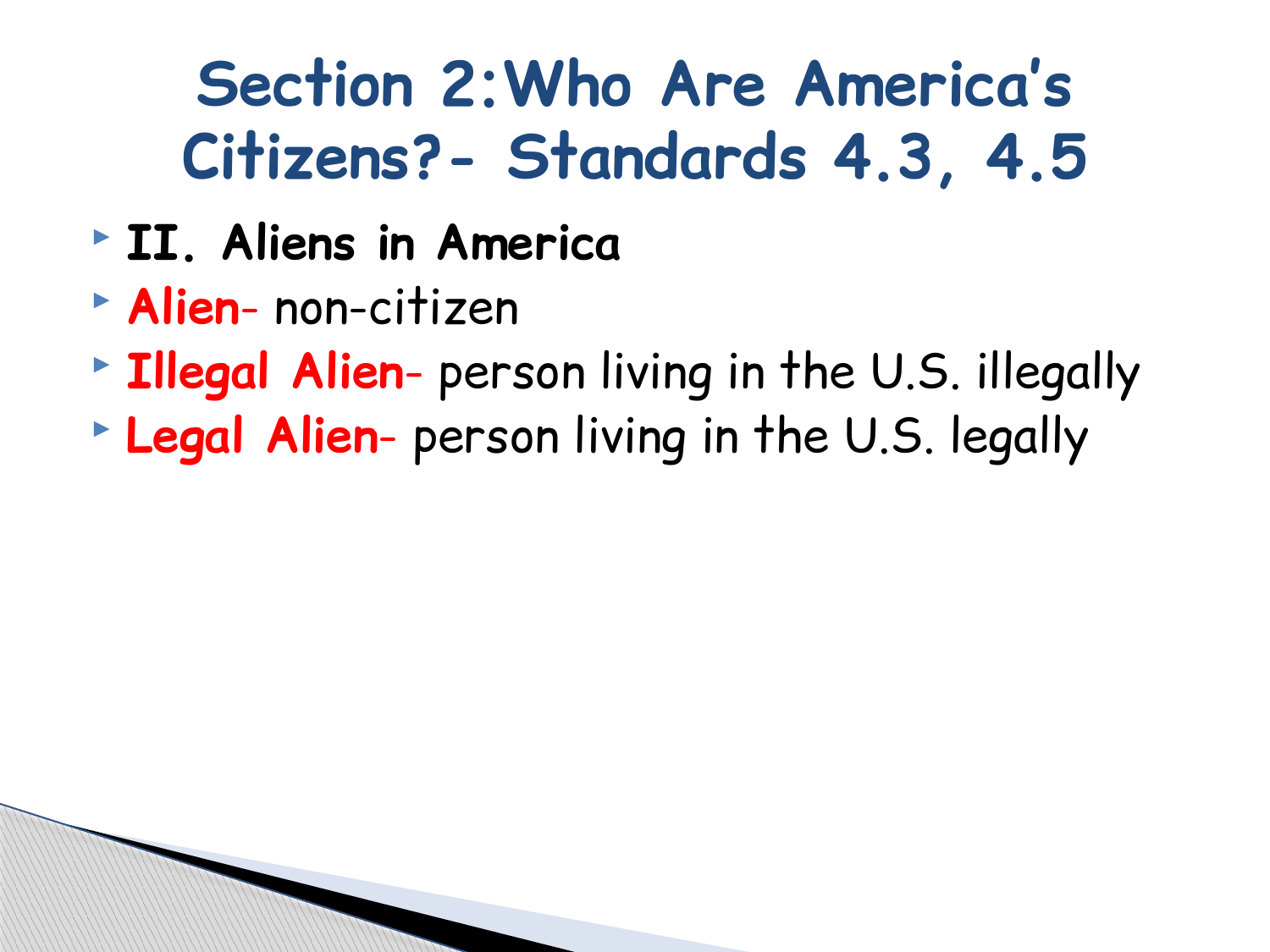

# Section 2:Who Are America’s Citizens?- Standards 4.3, 4.5
II. Aliens in America
Alien- non-citizen
Illegal Alien- person living in the U.S. illegally
Legal Alien- person living in the U.S. legally